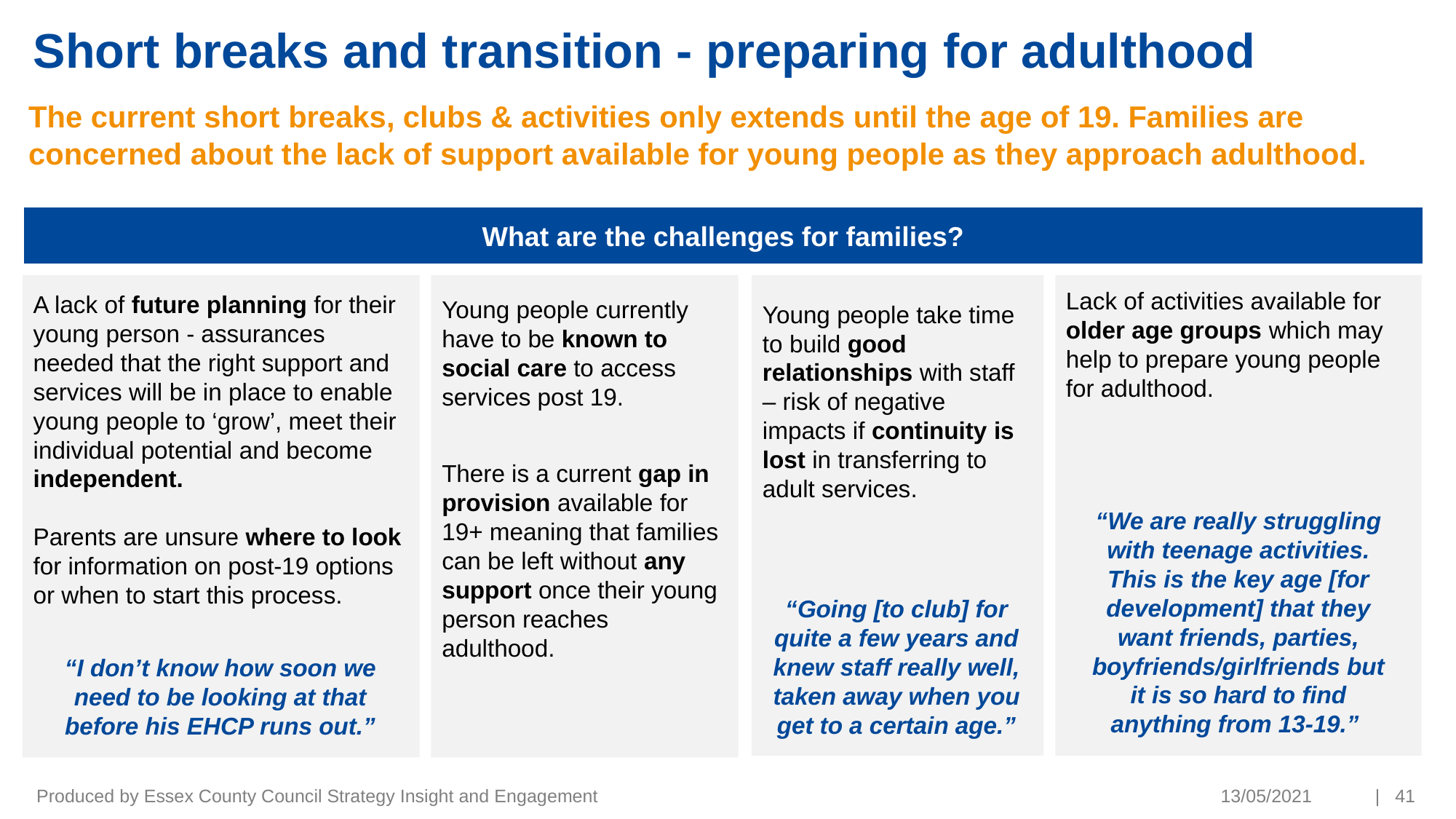

Short breaks and transition - preparing for adulthood
The current short breaks, clubs & activities only extends until the age of 19. Families are concerned about the lack of support available for young people as they approach adulthood.
What are the challenges for families?

A lack of future planning for their young person - assurances needed that the right support and services will be in place to enable young people to ‘grow’, meet their individual potential and become independent.

Parents are unsure where to look for information on post-19 options or when to start this process.

Young people currently have to be known to social care to access services post 19.

There is a current gap in provision available for 19+ meaning that families can be left without any support once their young person reaches adulthood.

Young people take time to build good relationships with staff – risk of negative impacts if continuity is lost in transferring to adult services.

Lack of activities available for older age groups which may help to prepare young people for adulthood.

“We are really struggling with teenage activities. This is the key age [for development] that they want friends, parties, boyfriends/girlfriends but it is so hard to find anything from 13-19.”
“Going [to club] for quite a few years and knew staff really well, taken away when you get to a certain age.”
“I don’t know how soon we need to be looking at that before his EHCP runs out.”
Produced by Essex County Council Strategy Insight and Engagement
13/05/2021
|   41